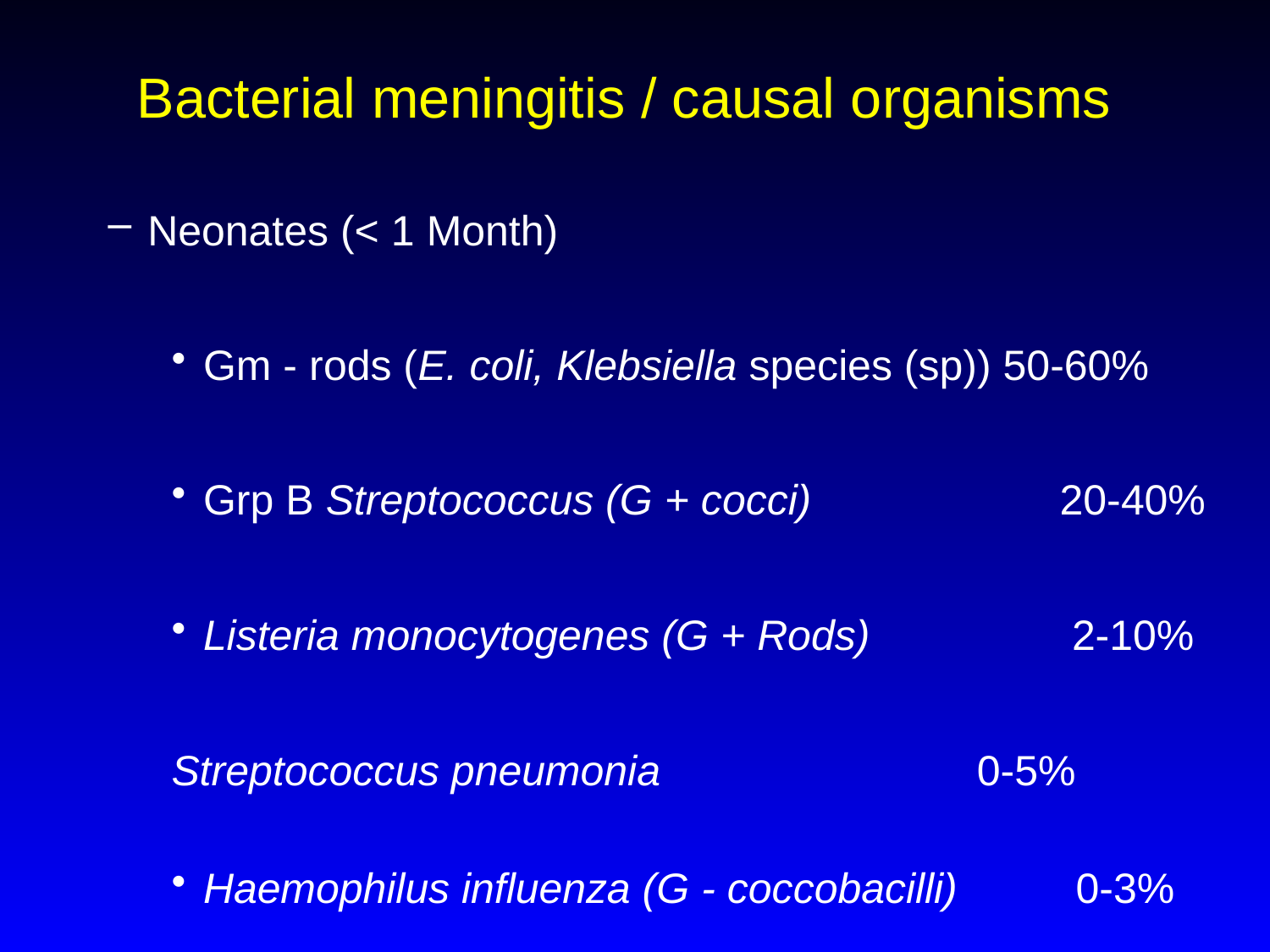

# Bacterial meningitis / causal organisms

Neonates (< 1 Month)

Gm - rods (E. coli, Klebsiella species (sp)) 50-60%

Grp B Streptococcus (G + cocci)                     20-40%

Listeria monocytogenes (G + Rods)                 2-10%

Streptococcus pneumonia    			 0-5%

Haemophilus influenza (G - coccobacilli)          0-3%